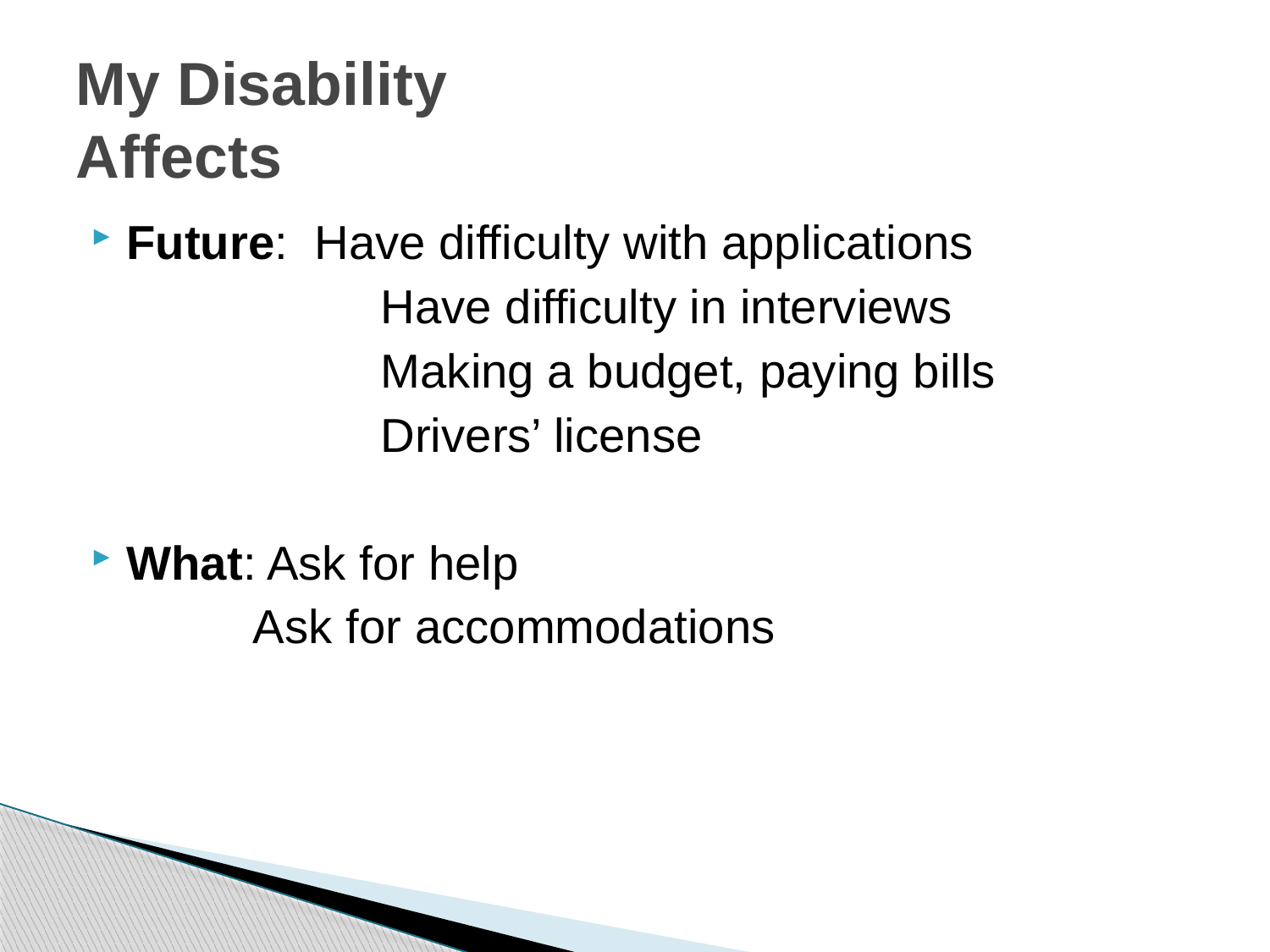

# My Disability Affects
Future:  Have difficulty with applications
			Have difficulty in interviews
			Making a budget, paying bills
			Drivers’ license

What: Ask for help
	     Ask for accommodations